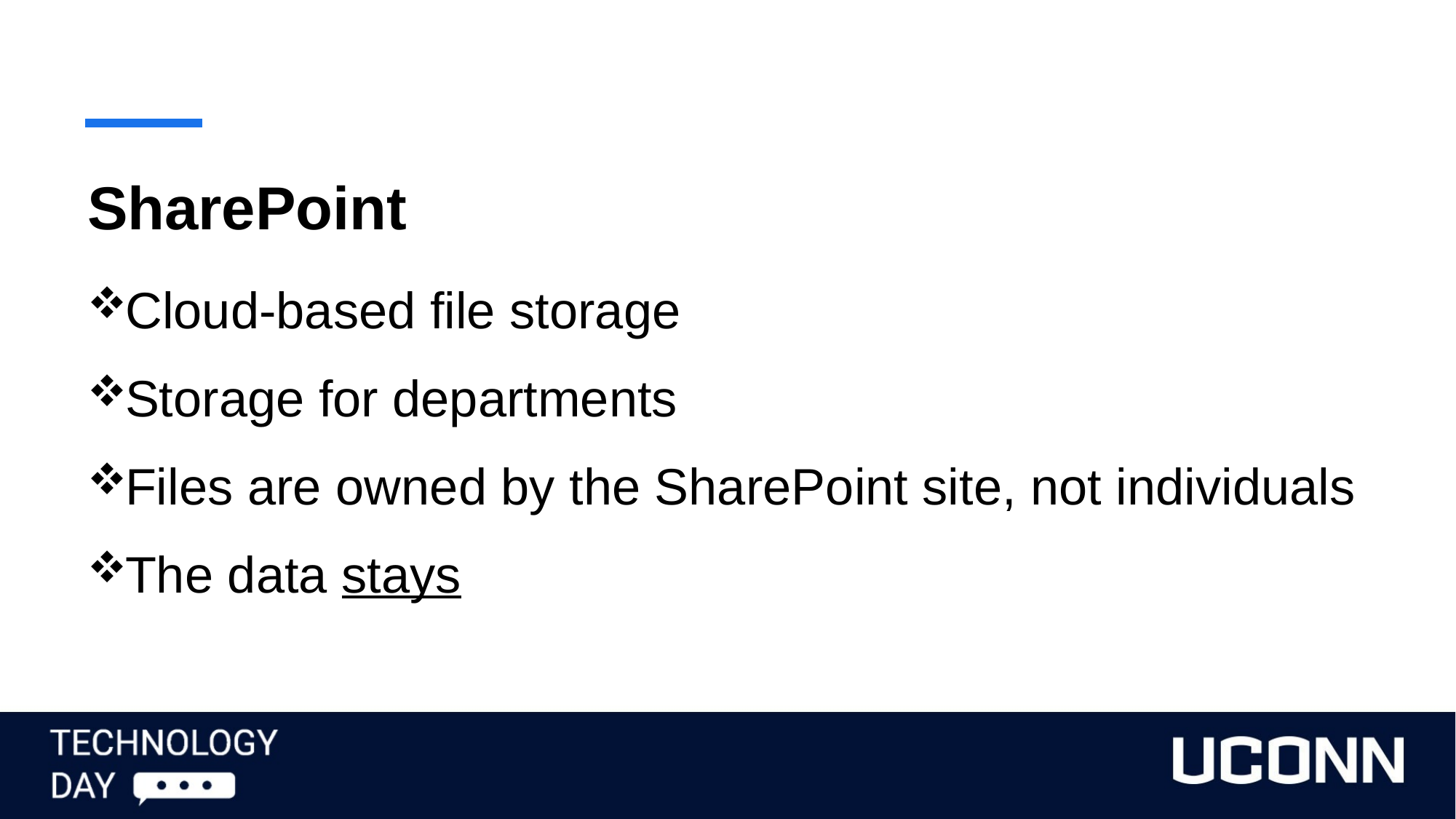

# SharePoint
Cloud-based file storage
Storage for departments
Files are owned by the SharePoint site, not individuals
The data stays